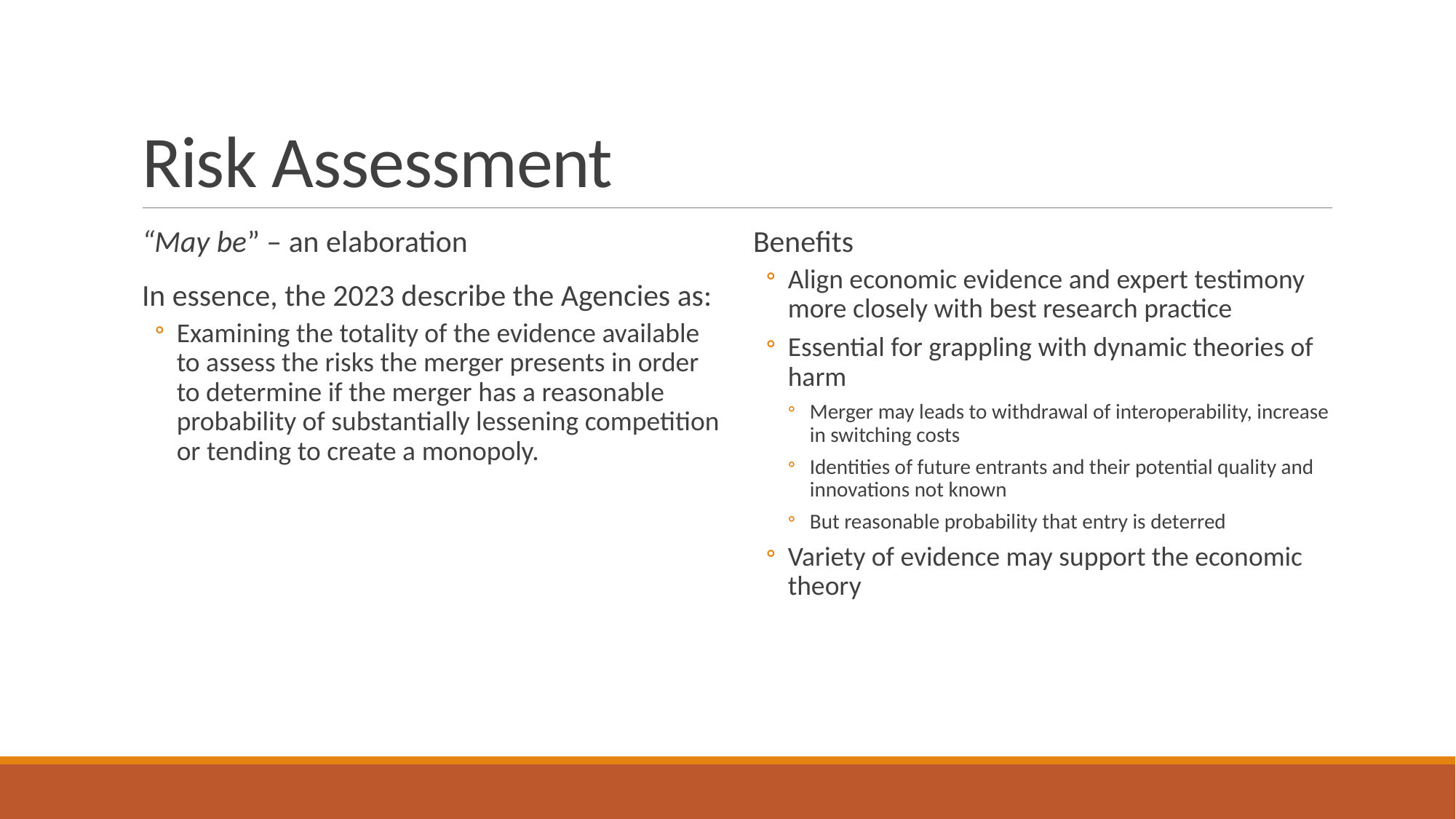

# Risk Assessment
“May be” – an elaboration
In essence, the 2023 describe the Agencies as:
Examining the totality of the evidence available to assess the risks the merger presents in order to determine if the merger has a reasonable probability of substantially lessening competition or tending to create a monopoly.

Benefits
Align economic evidence and expert testimony more closely with best research practice
Essential for grappling with dynamic theories of harm
Merger may leads to withdrawal of interoperability, increase in switching costs
Identities of future entrants and their potential quality and innovations not known
But reasonable probability that entry is deterred
Variety of evidence may support the economic theory